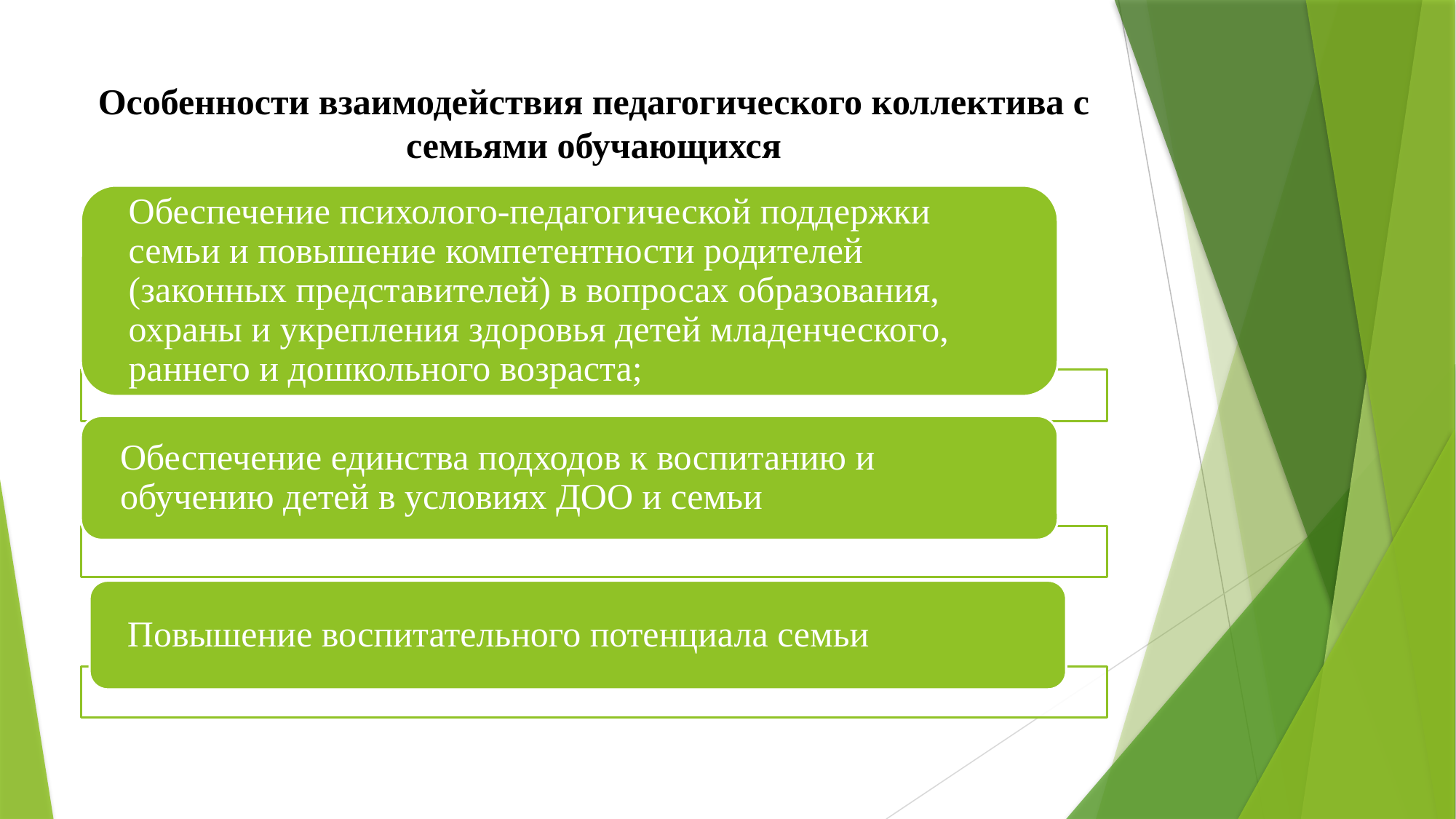

# Особенности взаимодействия педагогического коллектива с семьями обучающихся
Обеспечение психолого-педагогической поддержки семьи и повышение компетентности родителей (законных представителей) в вопросах образования, охраны и укрепления здоровья детей младенческого, раннего и дошкольного возраста;
Обеспечение единства подходов к воспитанию и обучению детей в условиях ДОО и семьи
Повышение воспитательного потенциала семьи